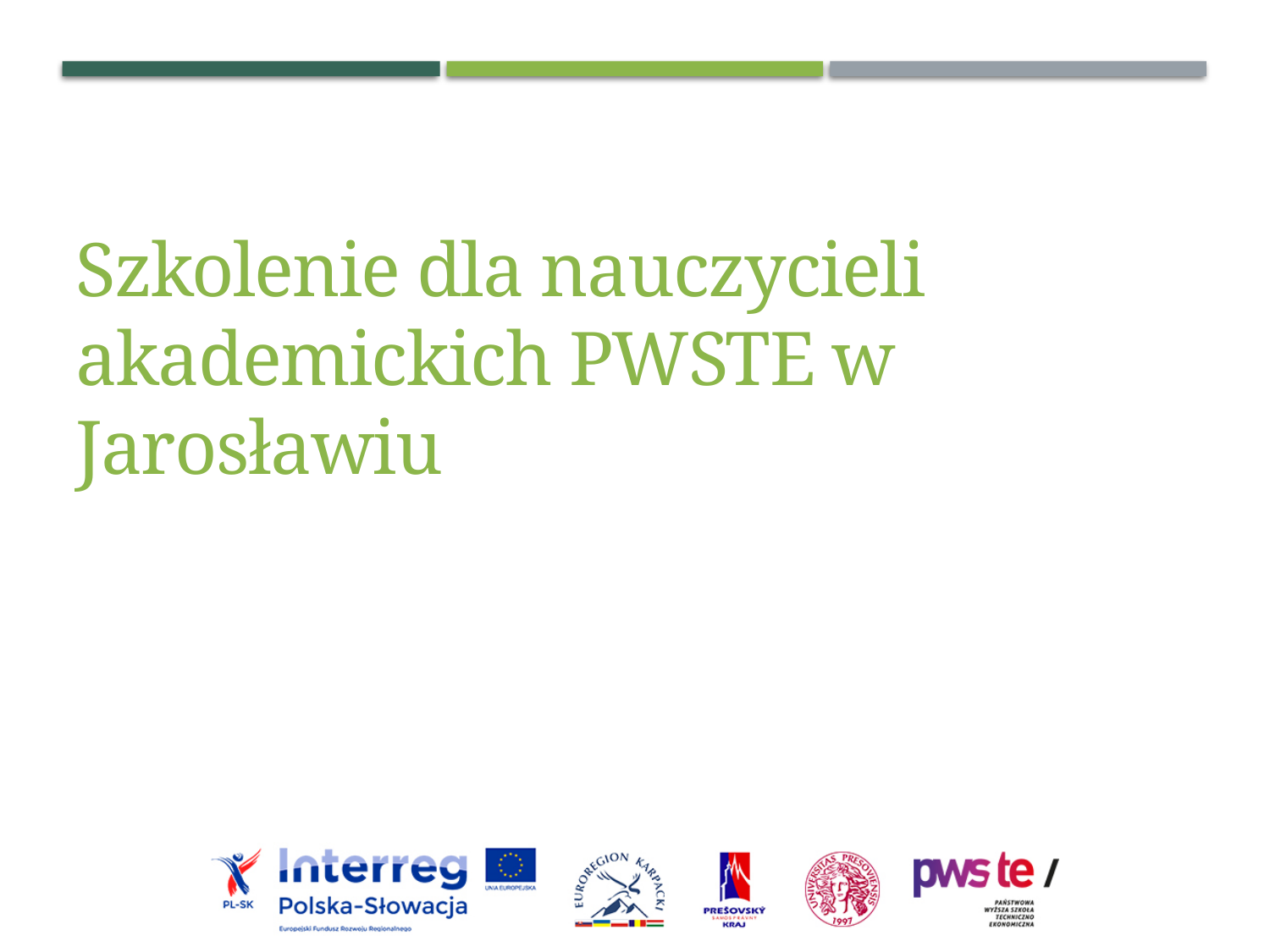

Szkolenie dla nauczycieli akademickich PWSTE w Jarosławiu